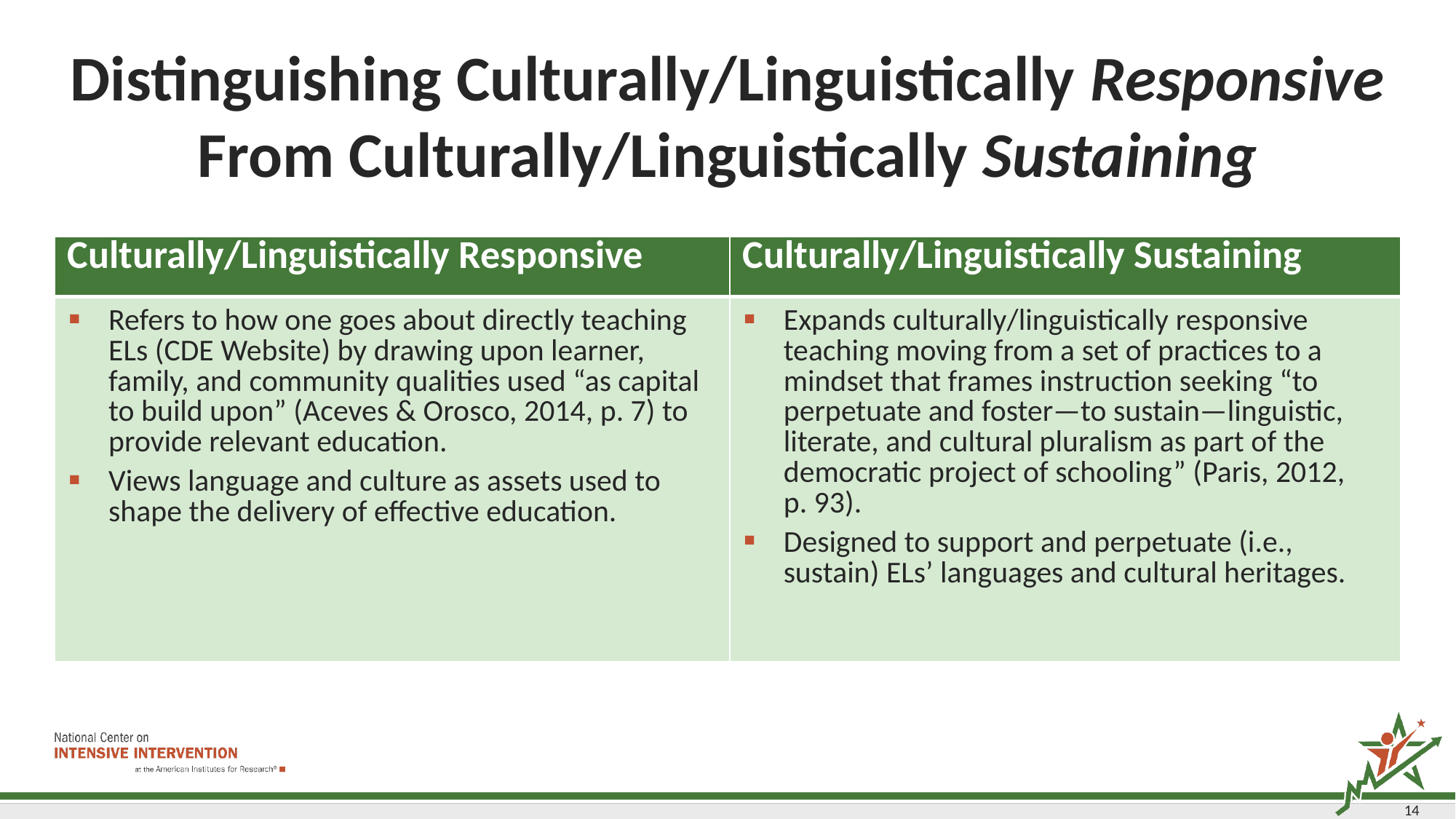

# Distinguishing Culturally/Linguistically Responsive From Culturally/Linguistically Sustaining
| Culturally/Linguistically Responsive | Culturally/Linguistically Sustaining |
| --- | --- |
| Refers to how one goes about directly teaching ELs (CDE Website) by drawing upon learner, family, and community qualities used “as capital to build upon” (Aceves & Orosco, 2014, p. 7) to provide relevant education.  Views language and culture as assets used to shape the delivery of effective education. | Expands culturally/linguistically responsive teaching moving from a set of practices to a mindset that frames instruction seeking “to perpetuate and foster—to sustain—linguistic, literate, and cultural pluralism as part of the democratic project of schooling” (Paris, 2012, p. 93). Designed to support and perpetuate (i.e., sustain) ELs’ languages and cultural heritages. |
14